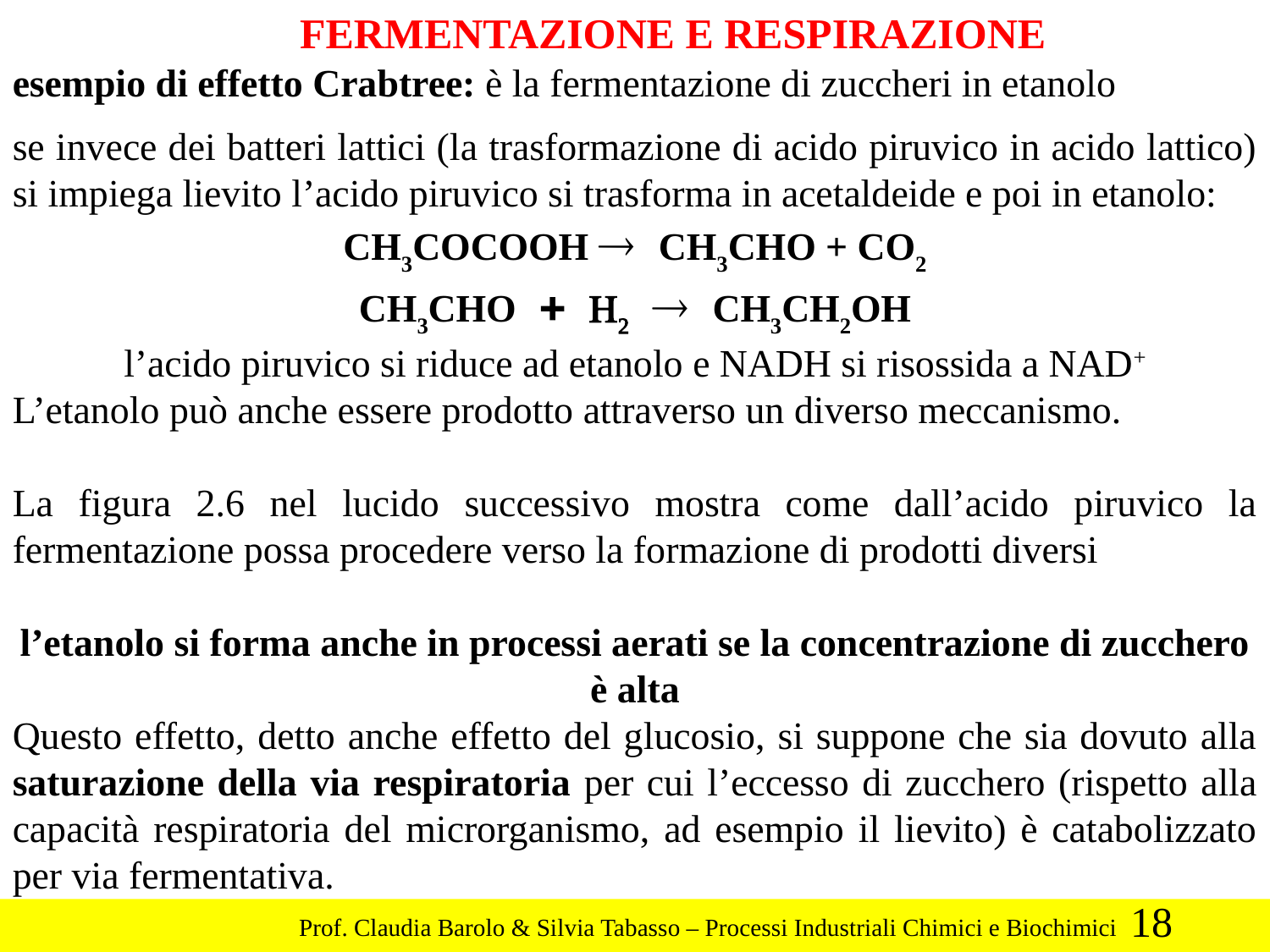

FERMENTAZIONE E RESPIRAZIONE
esempio di effetto Crabtree: è la fermentazione di zuccheri in etanolo

se invece dei batteri lattici (la trasformazione di acido piruvico in acido lattico) si impiega lievito l’acido piruvico si trasforma in acetaldeide e poi in etanolo:
CH3COCOOH → CH3CHO + CO2
CH3CHO + Η2 → CH3CH2OH
l’acido piruvico si riduce ad etanolo e NADH si risossida a NAD+
L’etanolo può anche essere prodotto attraverso un diverso meccanismo.

La figura 2.6 nel lucido successivo mostra come dall’acido piruvico la fermentazione possa procedere verso la formazione di prodotti diversi

l’etanolo si forma anche in processi aerati se la concentrazione di zucchero è alta
Questo effetto, detto anche effetto del glucosio, si suppone che sia dovuto alla saturazione della via respiratoria per cui l’eccesso di zucchero (rispetto alla capacità respiratoria del microrganismo, ad esempio il lievito) è catabolizzato per via fermentativa.

18